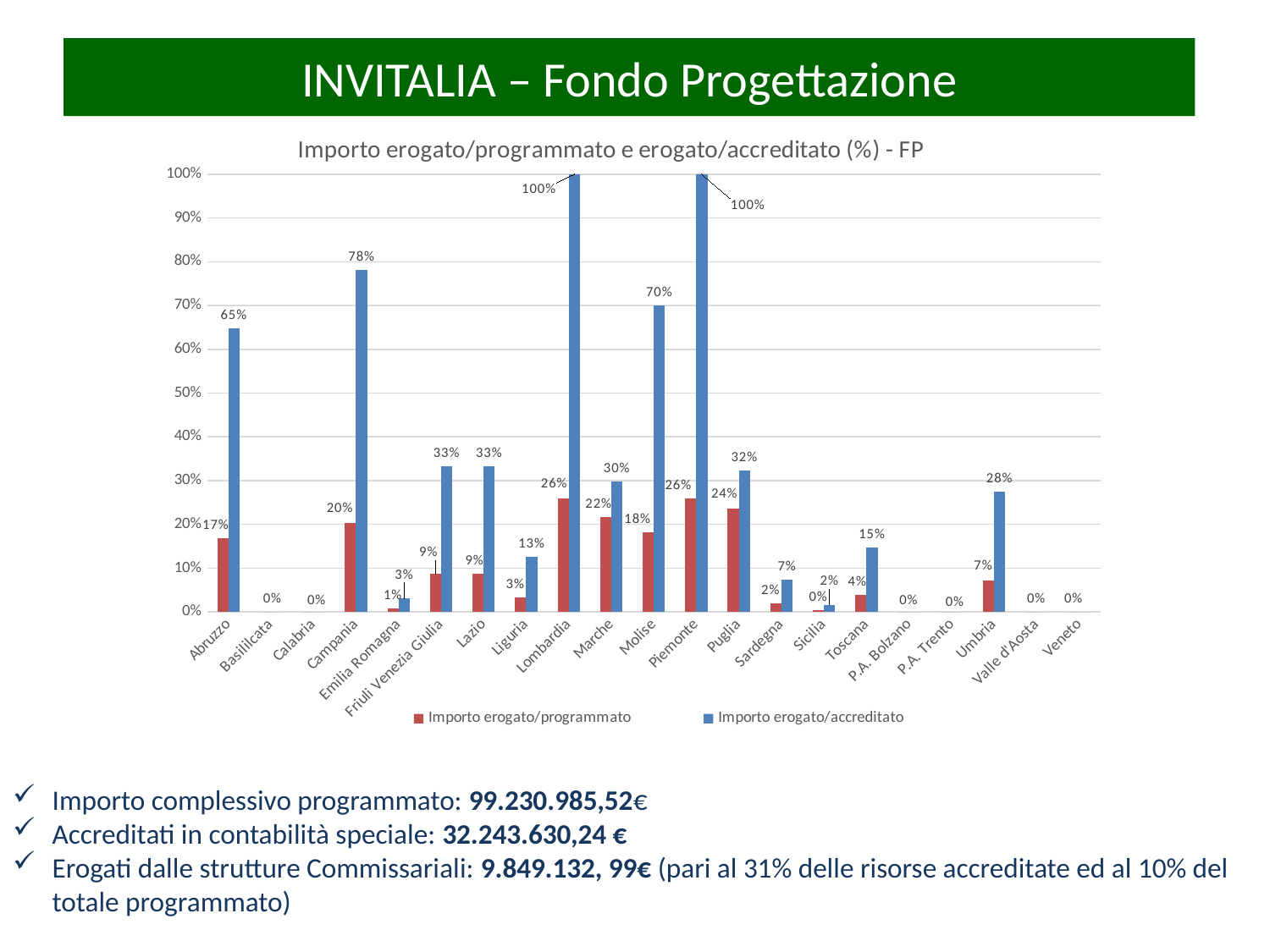

# INVITALIA – Fondo Progettazione

### Chart: Importo erogato/programmato e erogato/accreditato (%) - FP

| Category |  |  |
|---|---|---|
|  | 0.1686778040500487 | 0.6487607862554187 |
|  | 0.0 | 0.0 |
|  | 0.0 | 0.0 |
|  | 0.2029375757016335 | 0.7805291383203203 |
|  | 0.007988725494044769 | 0.03072586728478757 |
|  | 0.08637575803043375 | 0.33221445396320676 |
|  | 0.08661217495760316 | 0.33312374983693527 |
|  | 0.032848852994638876 | 0.12634174787748467 |
|  | 0.26 | 1.0 |
|  | 0.21688335887564011 | 0.29710049161046587 |
|  | 0.18216421461007004 | 0.7006315951280007 |
|  | 0.26 | 1.0 |
|  | 0.23573731116683955 | 0.3229278233727249 |
|  | 0.01918464462483318 | 0.07378709471089684 |
|  | 0.004133870218270414 | 0.015899500839501594 |
|  | 0.03818643960094046 | 0.1468709215420787 |
|  | 0.0 | 0.0 |
|  | 0.0 | 0.0 |
|  | 0.07155562365900925 | 0.2752139366564287 |
|  | 0.0 | 0.0 |
|  | 0.0 | 0.0 |
Importo complessivo programmato: 99.230.985,52€
Accreditati in contabilità speciale: 32.243.630,24 €
Erogati dalle strutture Commissariali: 9.849.132, 99€ (pari al 31% delle risorse accreditate ed al 10% del totale programmato)